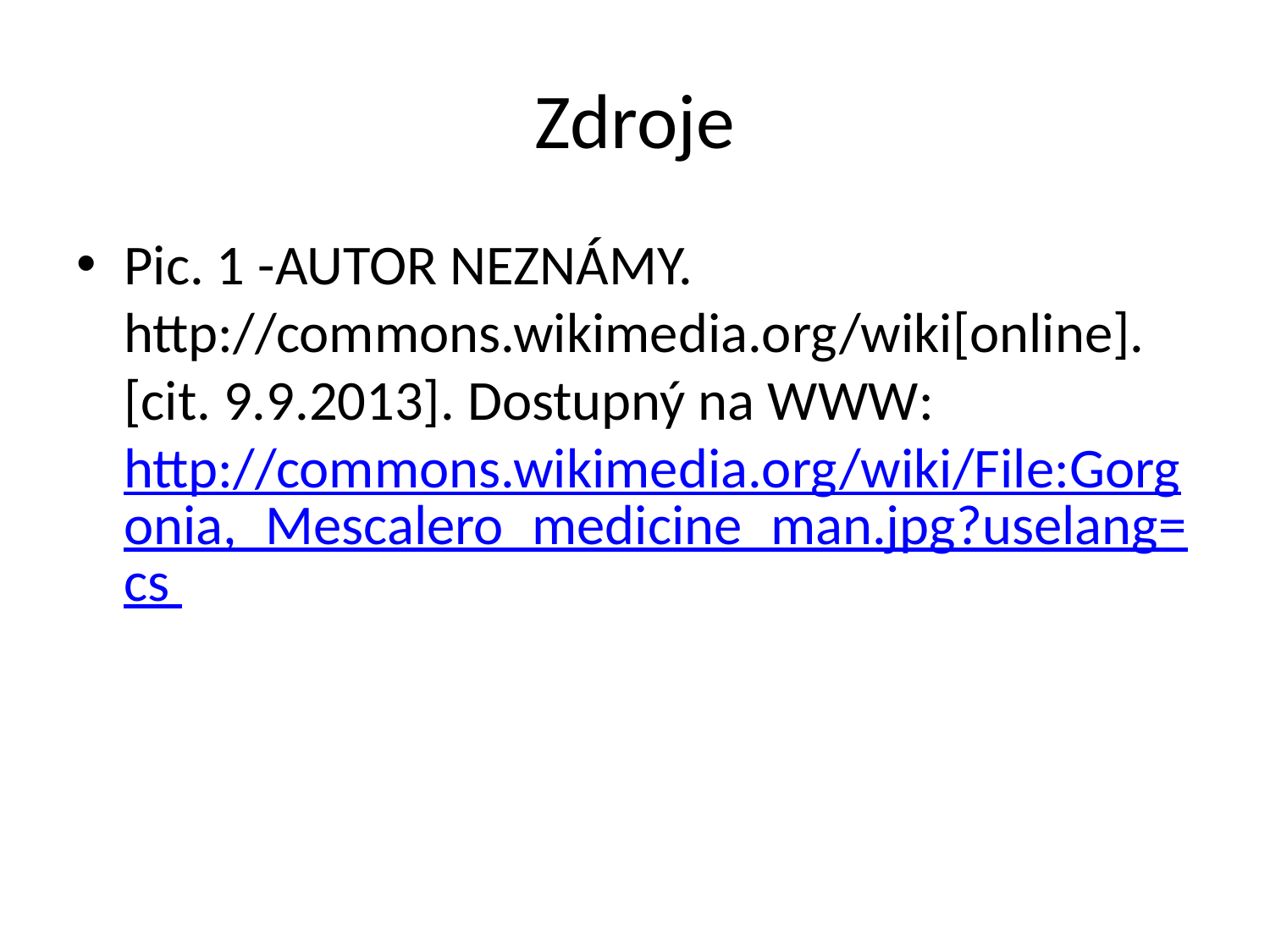

# Zdroje
Pic. 1 -AUTOR NEZNÁMY. http://commons.wikimedia.org/wiki[online]. [cit. 9.9.2013]. Dostupný na WWW: http://commons.wikimedia.org/wiki/File:Gorgonia,_Mescalero_medicine_man.jpg?uselang=cs